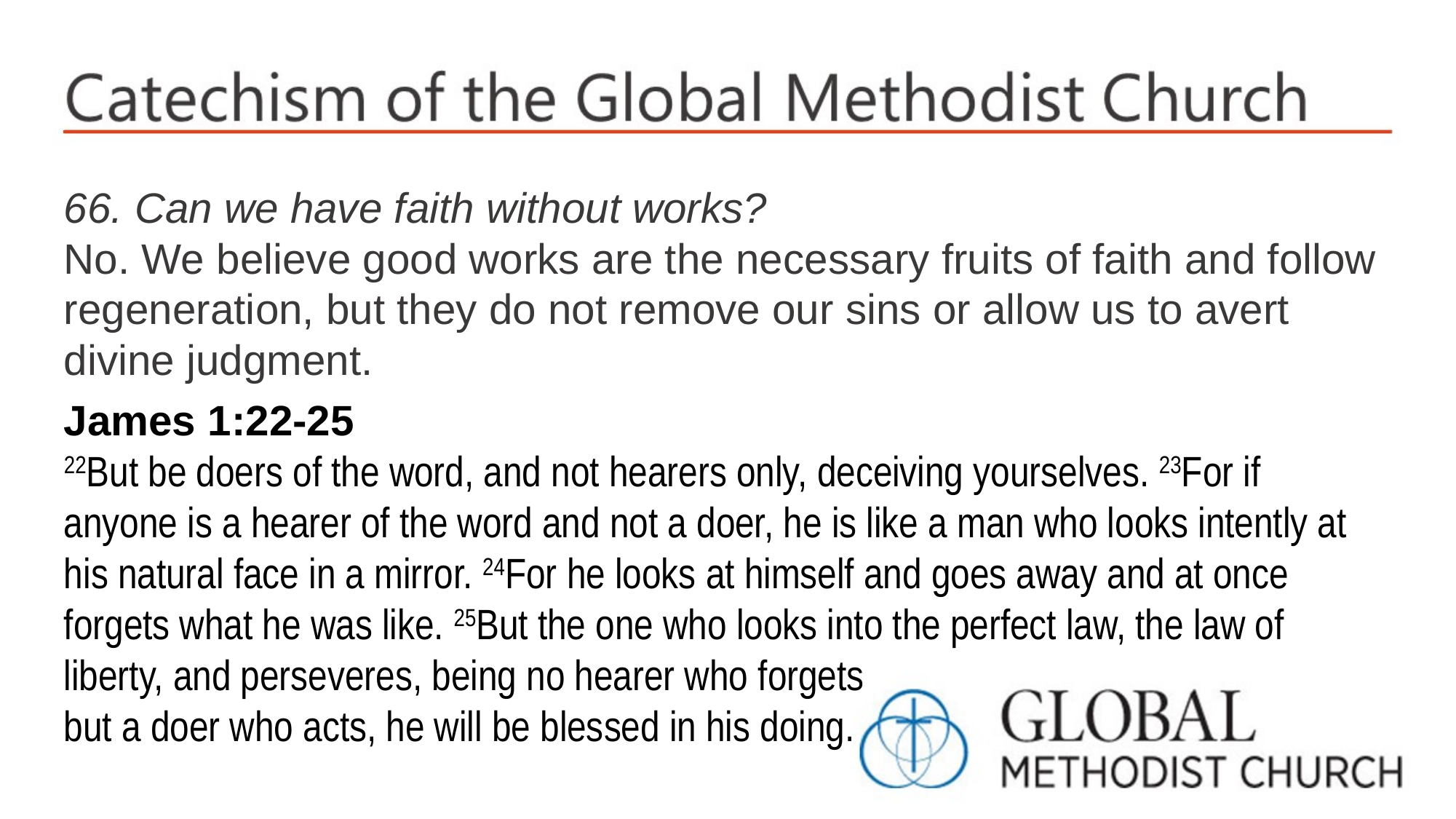

66. Can we have faith without works?
No. We believe good works are the necessary fruits of faith and follow regeneration, but they do not remove our sins or allow us to avert divine judgment.
James 1:22-25
22But be doers of the word, and not hearers only, deceiving yourselves. 23For if anyone is a hearer of the word and not a doer, he is like a man who looks intently at his natural face in a mirror. 24For he looks at himself and goes away and at once forgets what he was like. 25But the one who looks into the perfect law, the law of liberty, and perseveres, being no hearer who forgets
but a doer who acts, he will be blessed in his doing.